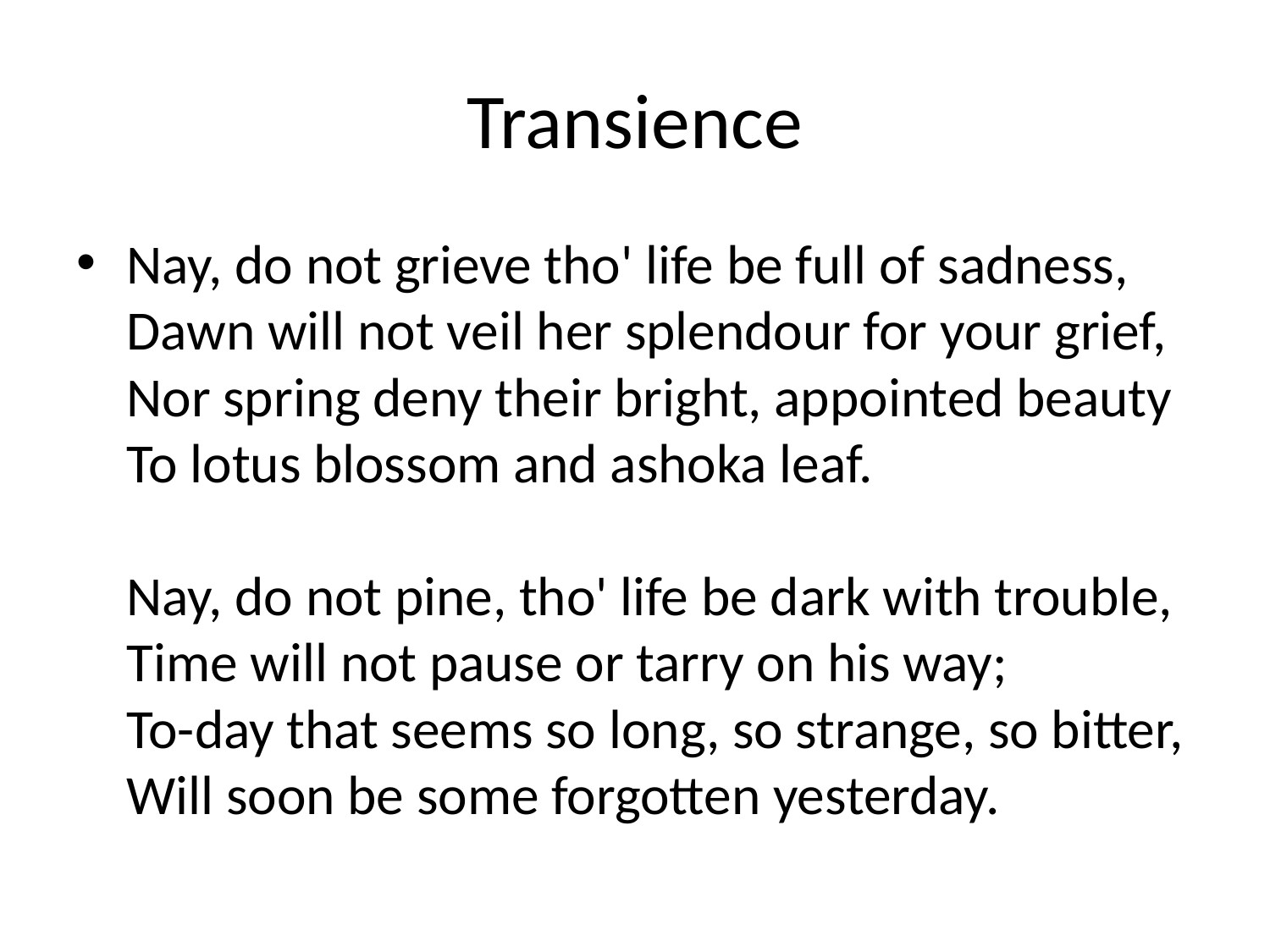

# Transience
Nay, do not grieve tho' life be full of sadness,
Dawn will not veil her splendour for your grief,
Nor spring deny their bright, appointed beauty
To lotus blossom and ashoka leaf.
Nay, do not pine, tho' life be dark with trouble,
Time will not pause or tarry on his way;
To-day that seems so long, so strange, so bitter,
Will soon be some forgotten yesterday.